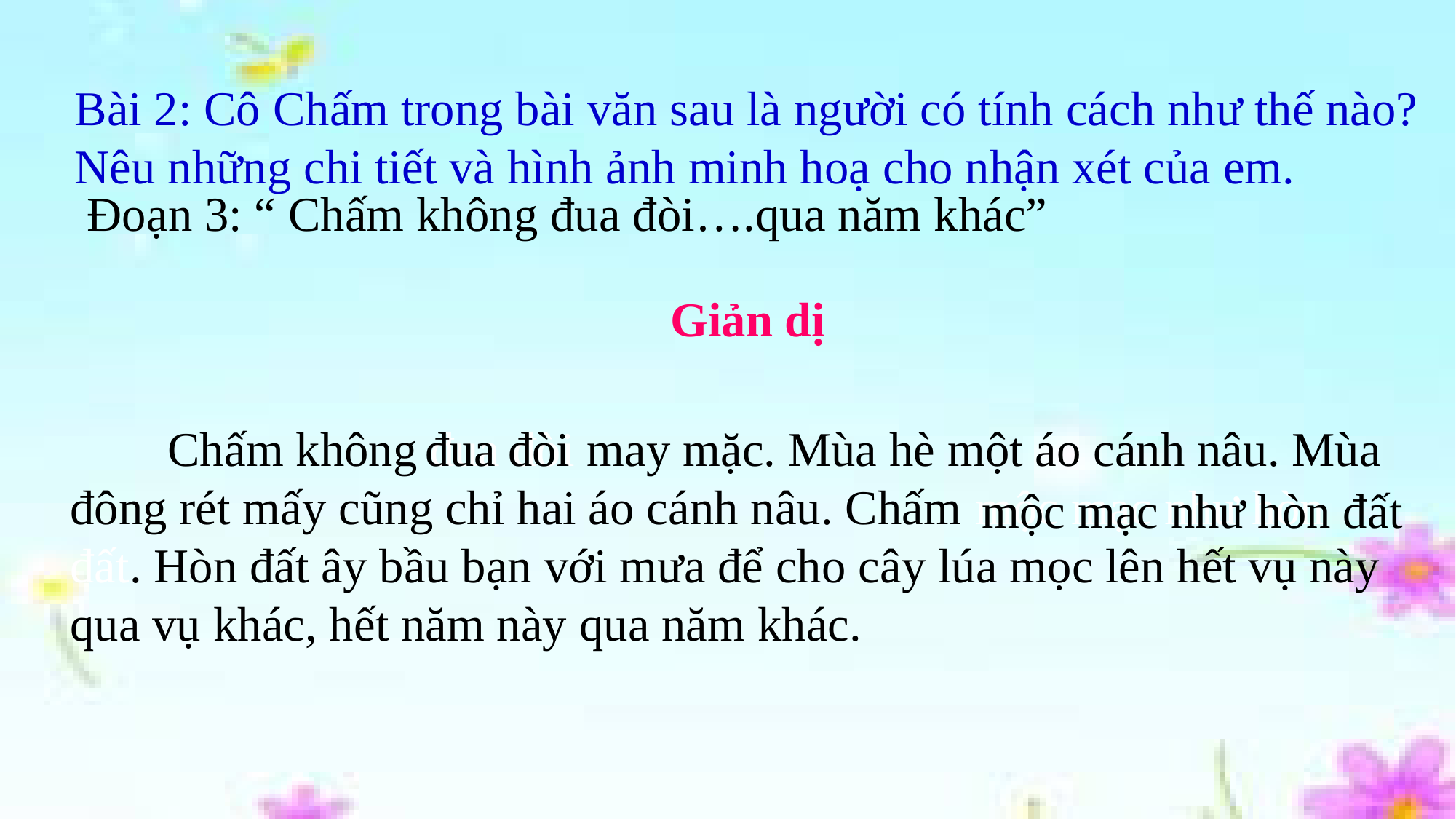

Bài 2: Cô Chấm trong bài văn sau là người có tính cách như thế nào? Nêu những chi tiết và hình ảnh minh hoạ cho nhận xét của em.
Đoạn 3: “ Chấm không đua đòi….qua năm khác”
Giản dị
        Chấm không đua đòi may mặc. Mùa hè một áo cánh nâu. Mùa đông rét mấy cũng chỉ hai áo cánh nâu. Chấm mộc mạc như hòn đất. Hòn đất ây bầu bạn với mưa để cho cây lúa mọc lên hết vụ này qua vụ khác, hết năm này qua năm khác.

đua đòi
mộc mạc như hòn đất